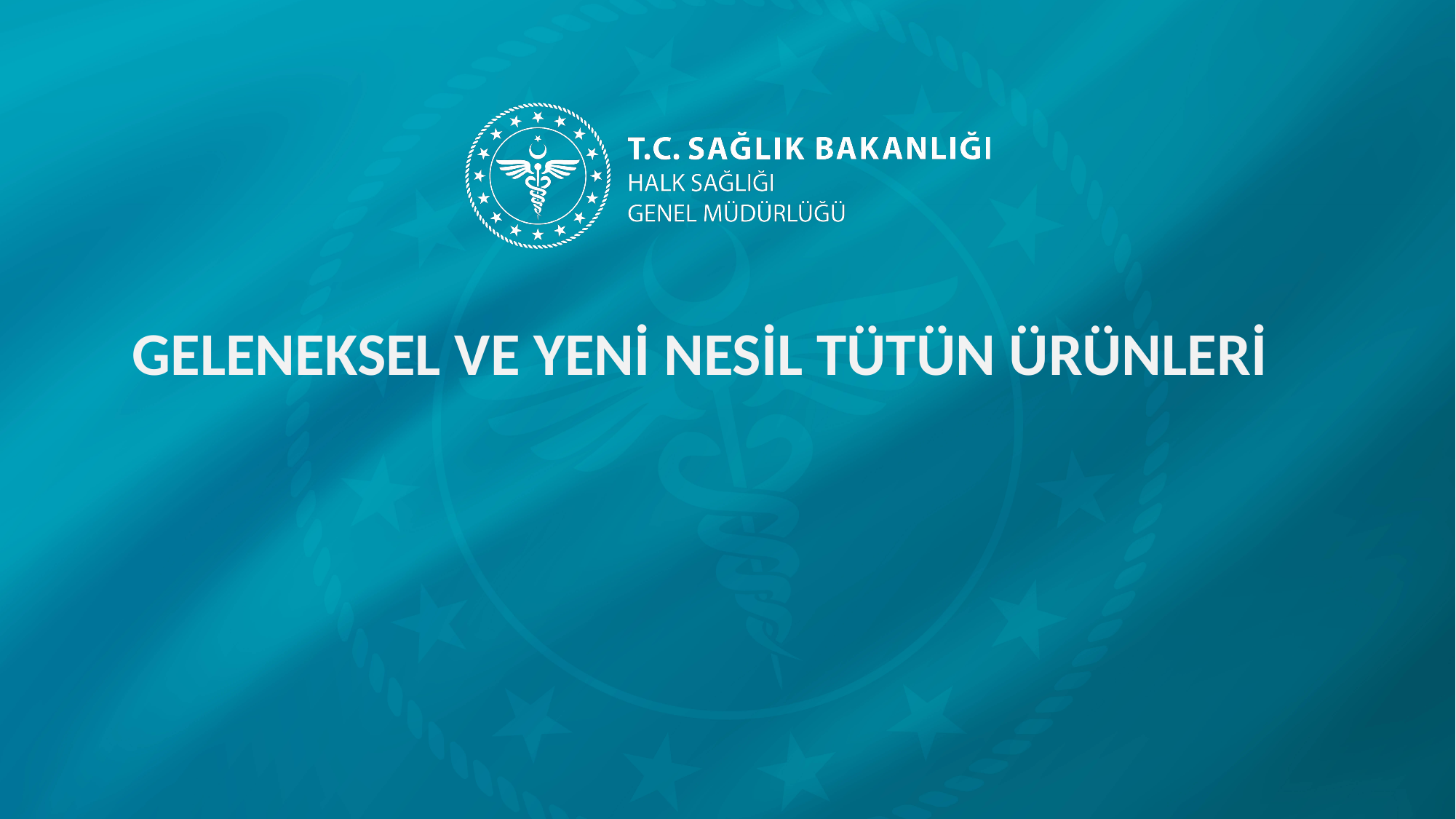

GELENEKSEL VE YENİ NESİL TÜTÜN ÜRÜNLERİ
#